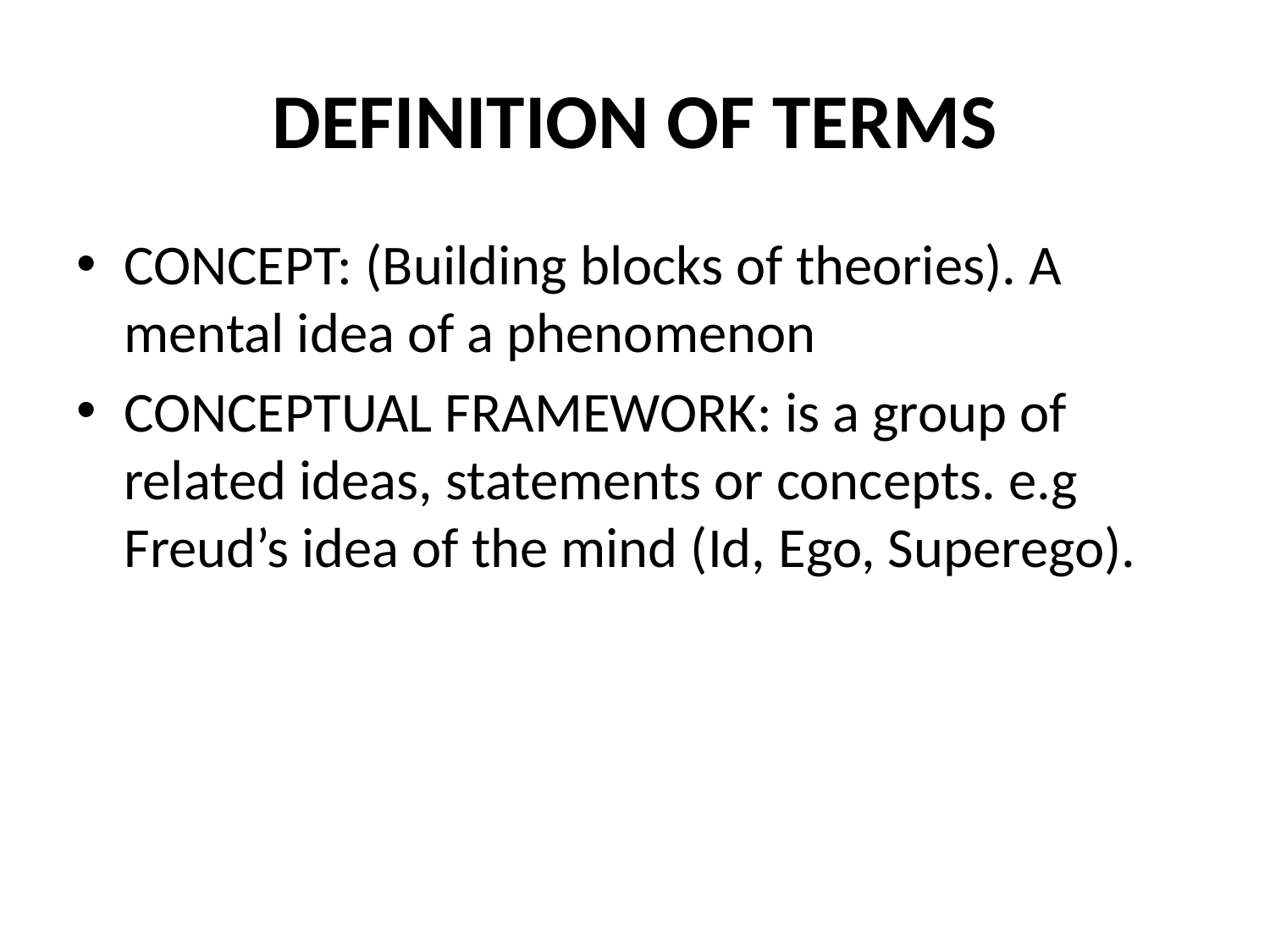

# DEFINITION OF TERMS
CONCEPT: (Building blocks of theories). A mental idea of a phenomenon
CONCEPTUAL FRAMEWORK: is a group of related ideas, statements or concepts. e.g Freud’s idea of the mind (Id, Ego, Superego).